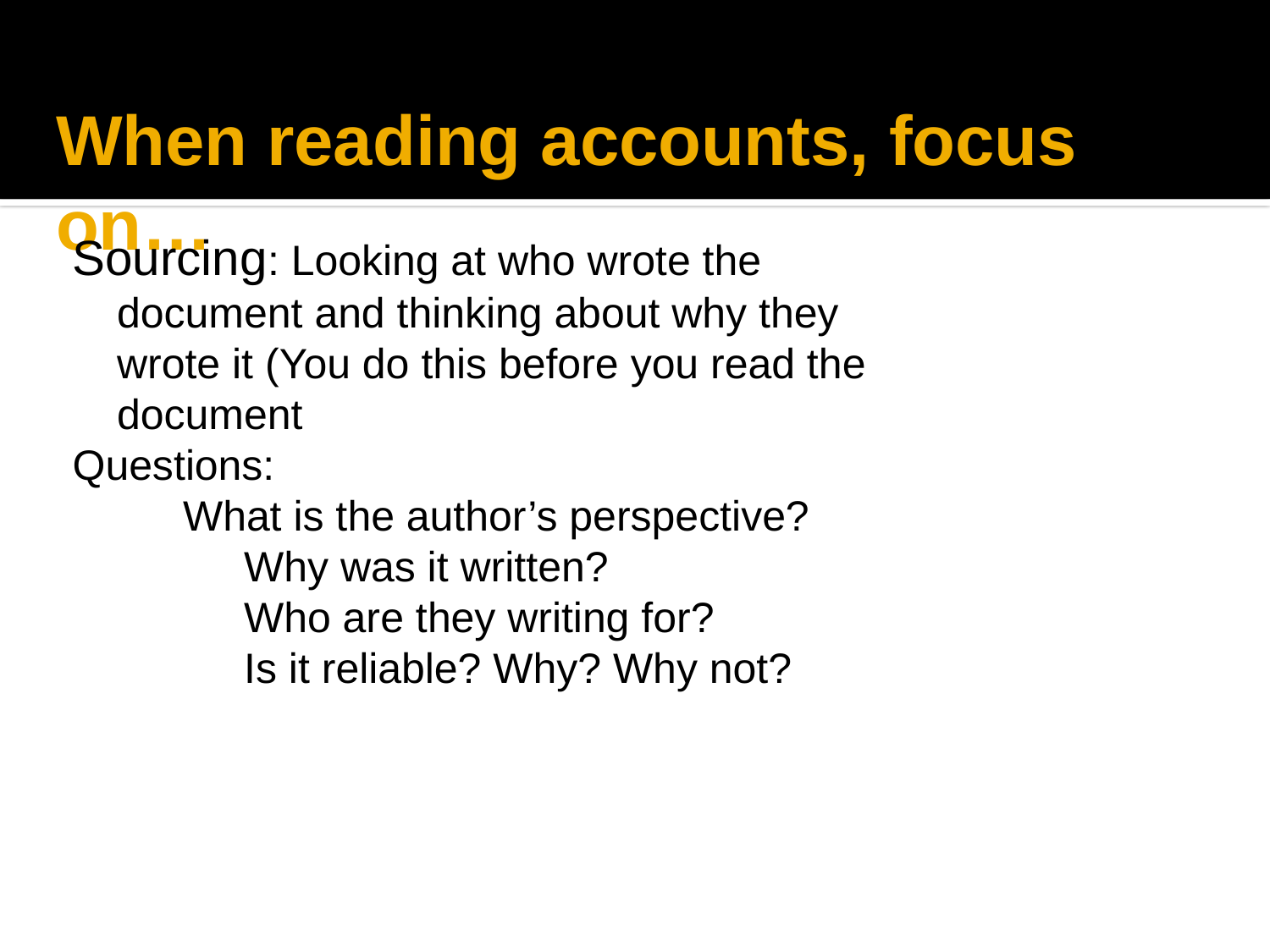

# When reading accounts, focus on…
Sourcing: Looking at who wrote the document and thinking about why they wrote it (You do this before you read the document
Questions:
What is the author’s perspective?
		Why was it written?
		Who are they writing for?
		Is it reliable? Why? Why not?